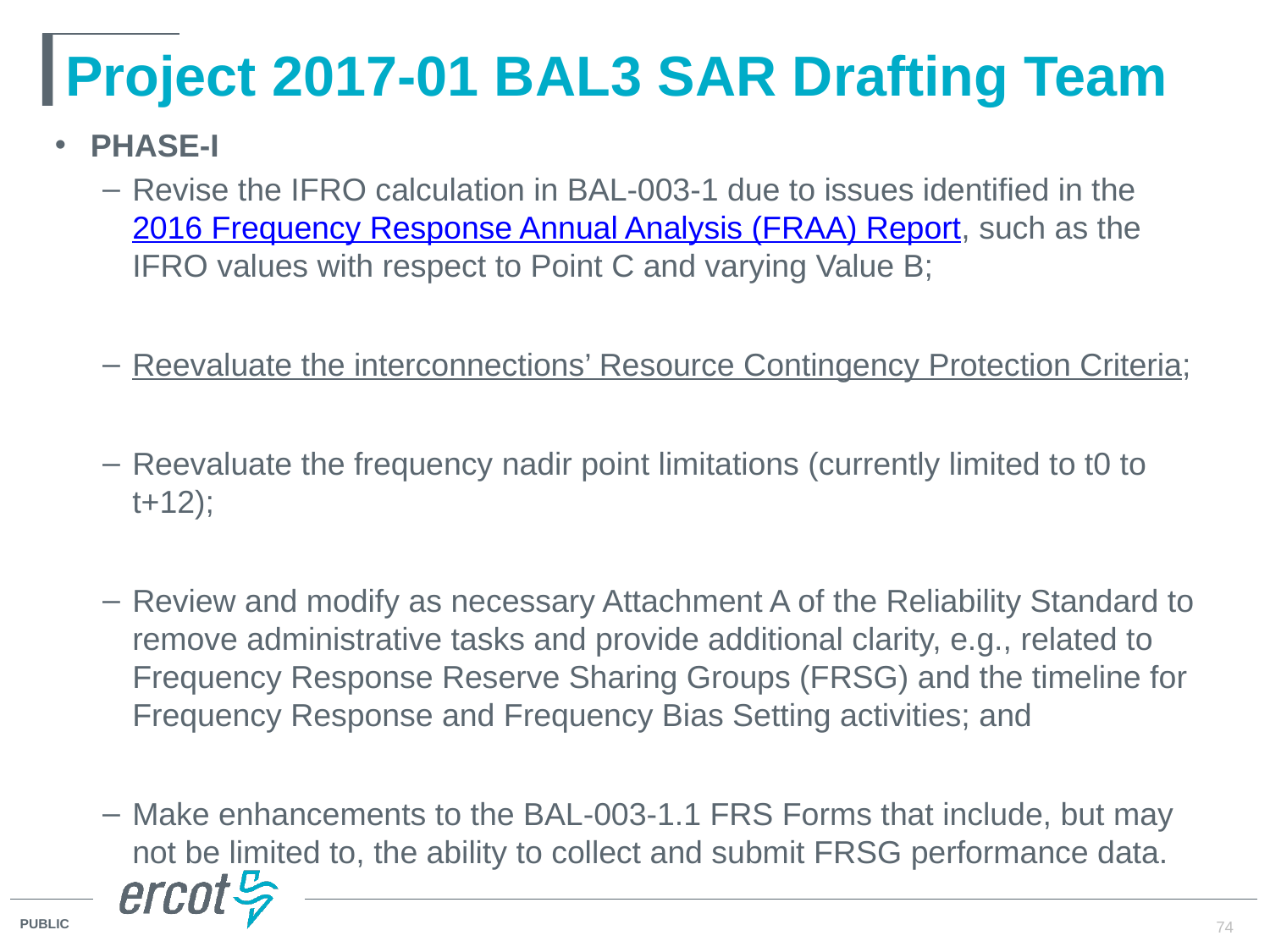

# Project 2017-01 BAL3 SAR Drafting Team
PHASE-I
Revise the IFRO calculation in BAL‐003‐1 due to issues identified in the 2016 Frequency Response Annual Analysis (FRAA) Report, such as the IFRO values with respect to Point C and varying Value B;

Reevaluate the interconnections’ Resource Contingency Protection Criteria;

Reevaluate the frequency nadir point limitations (currently limited to t0 to t+12);

Review and modify as necessary Attachment A of the Reliability Standard to remove administrative tasks and provide additional clarity, e.g., related to Frequency Response Reserve Sharing Groups (FRSG) and the timeline for Frequency Response and Frequency Bias Setting activities; and

Make enhancements to the BAL-003-1.1 FRS Forms that include, but may not be limited to, the ability to collect and submit FRSG performance data.

74